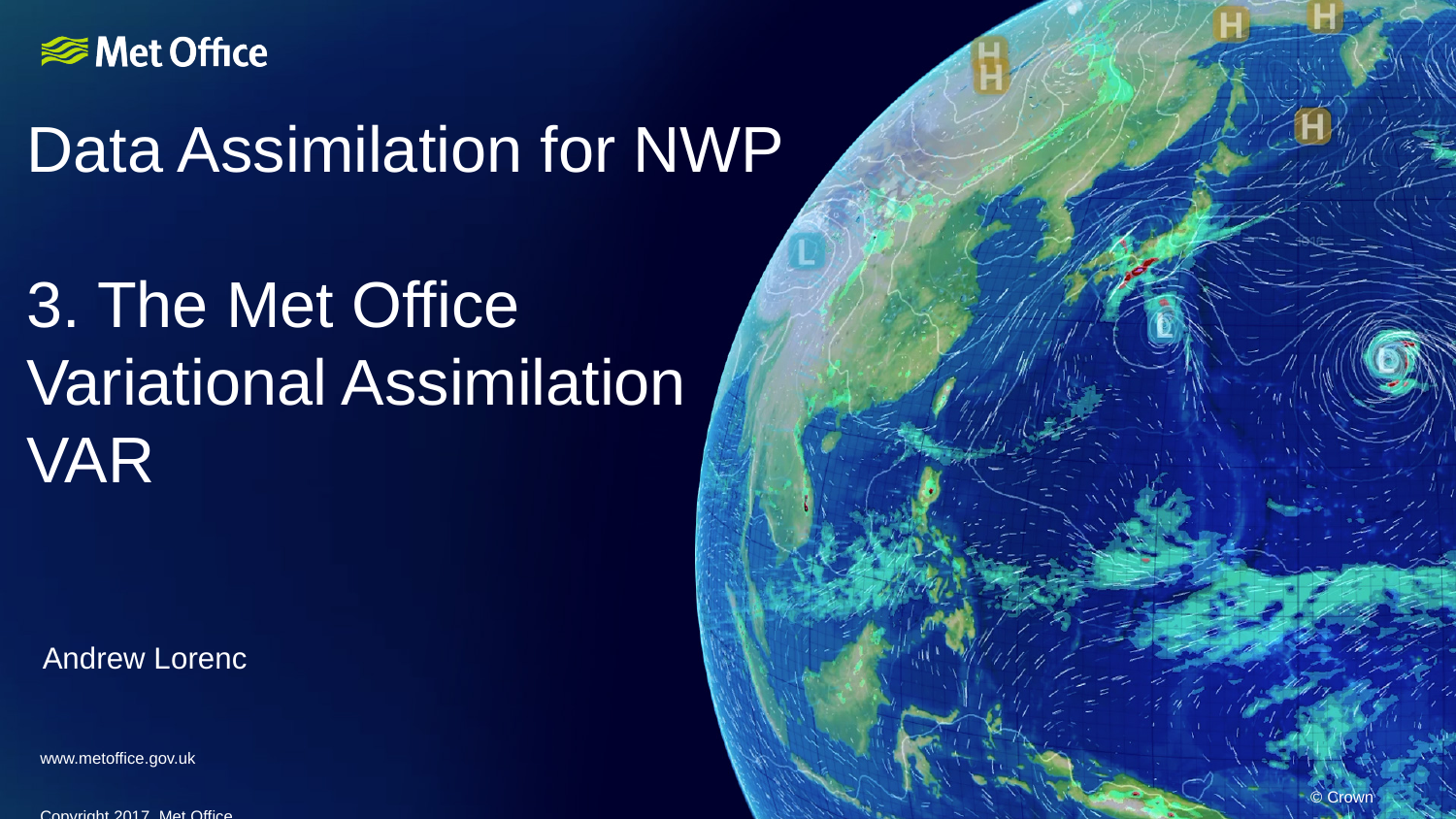

# Data Assimilation for NWP 3. The Met Office Variational Assimilation VAR
Andrew Lorenc
www.metoffice.gov.uk																									                       © Crown Copyright 2017, Met Office